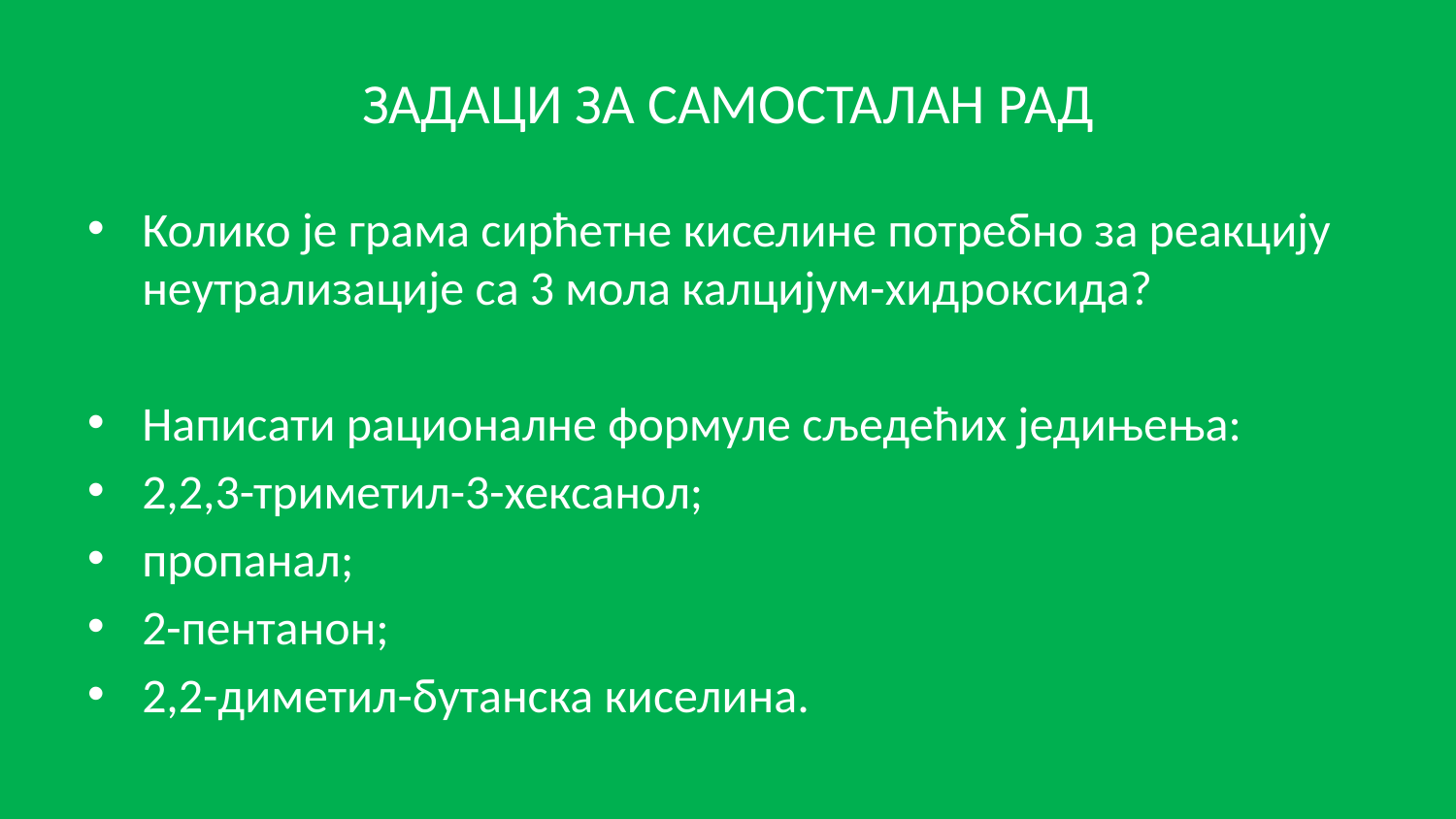

# ЗАДАЦИ ЗА САМОСТАЛАН РАД
Колико је грама сирћетне киселине потребно за реакцију неутрализације са 3 мола калцијум-хидроксида?

Написати рационалне формуле сљедећих једињења:
2,2,3-триметил-3-хексанол;
пропанал;
2-пентанон;
2,2-диметил-бутанска киселина.